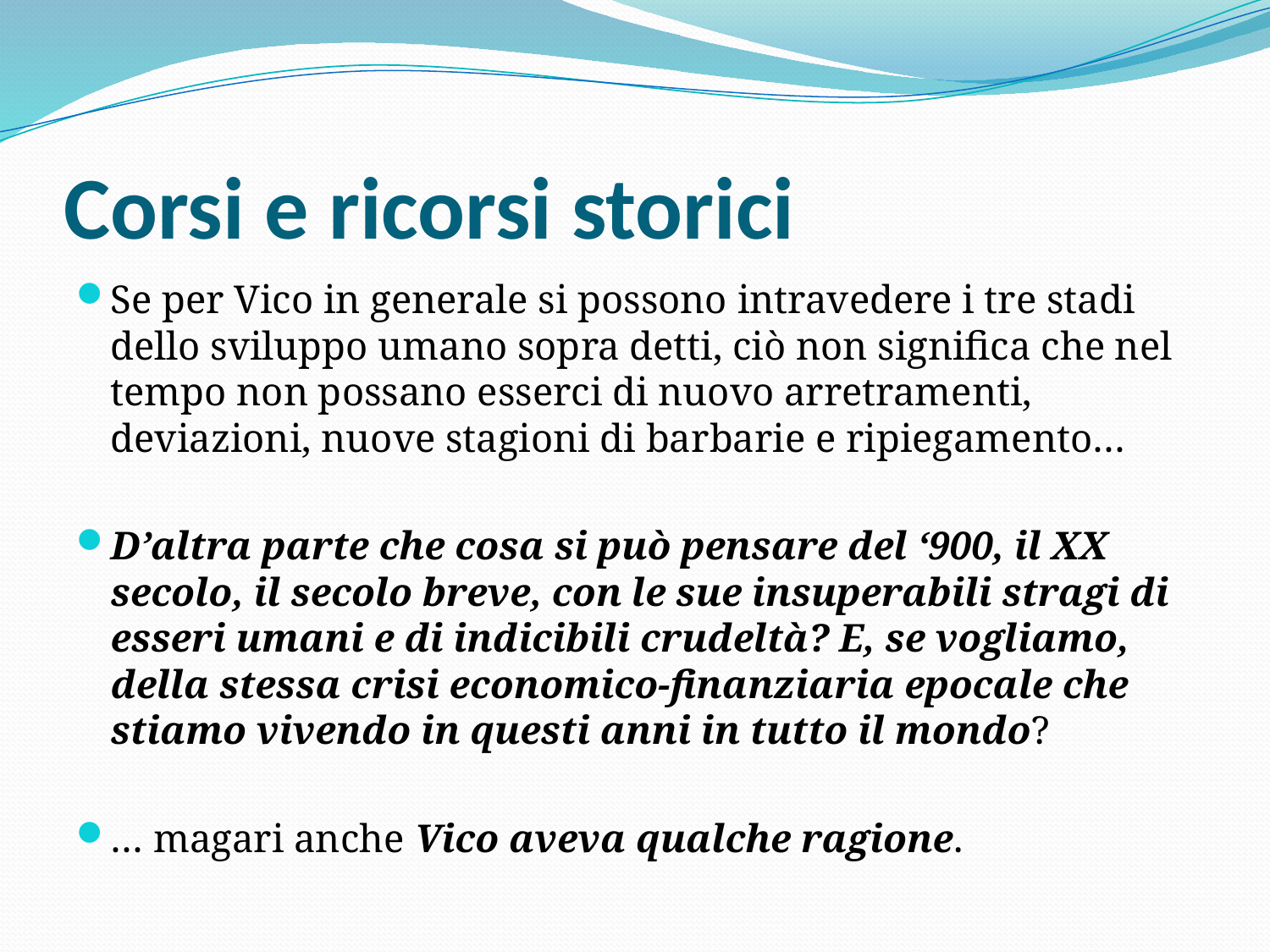

# Corsi e ricorsi storici
Se per Vico in generale si possono intravedere i tre stadi dello sviluppo umano sopra detti, ciò non significa che nel tempo non possano esserci di nuovo arretramenti, deviazioni, nuove stagioni di barbarie e ripiegamento…

D’altra parte che cosa si può pensare del ‘900, il XX secolo, il secolo breve, con le sue insuperabili stragi di esseri umani e di indicibili crudeltà? E, se vogliamo, della stessa crisi economico-finanziaria epocale che stiamo vivendo in questi anni in tutto il mondo?

… magari anche Vico aveva qualche ragione.